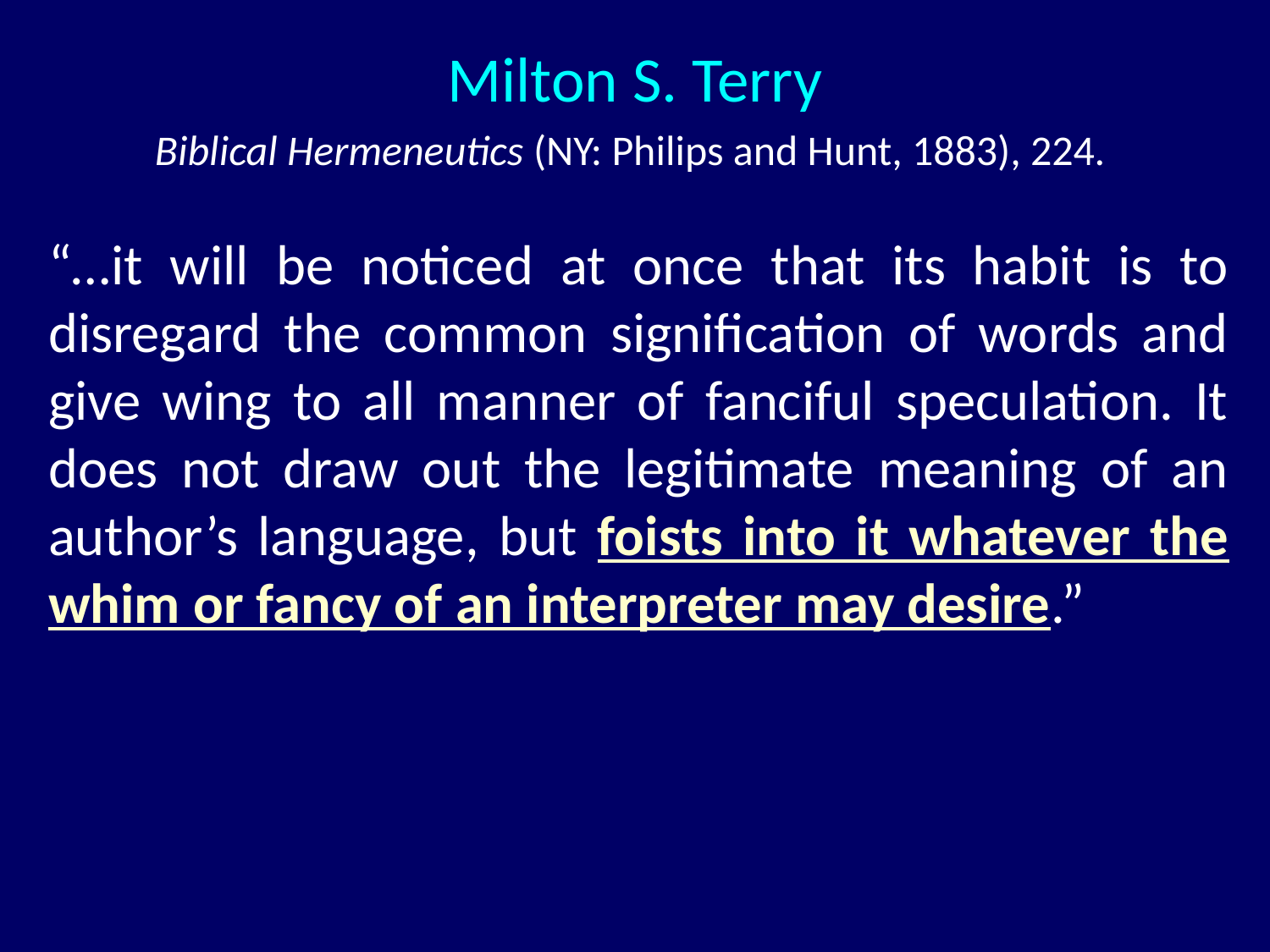

Milton S. Terry
Biblical Hermeneutics (NY: Philips and Hunt, 1883), 224.
# “…it will be noticed at once that its habit is to disregard the common signification of words and give wing to all manner of fanciful speculation. It does not draw out the legitimate meaning of an author’s language, but foists into it whatever the whim or fancy of an interpreter may desire.”